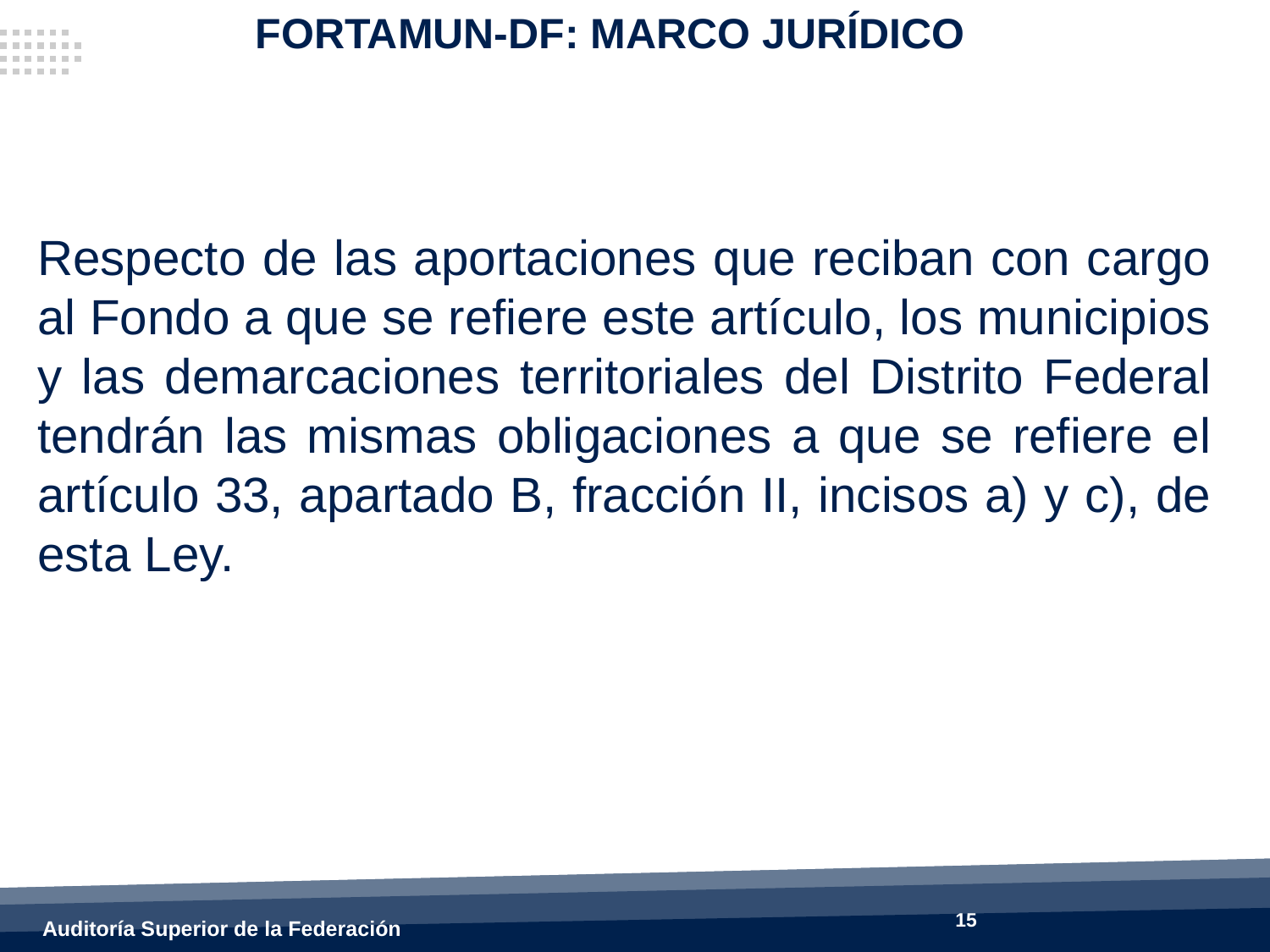

FORTAMUN-DF: MARCO JURÍDICO
Respecto de las aportaciones que reciban con cargo al Fondo a que se refiere este artículo, los municipios y las demarcaciones territoriales del Distrito Federal tendrán las mismas obligaciones a que se refiere el artículo 33, apartado B, fracción II, incisos a) y c), de esta Ley.

15
Auditoría Superior de la Federación